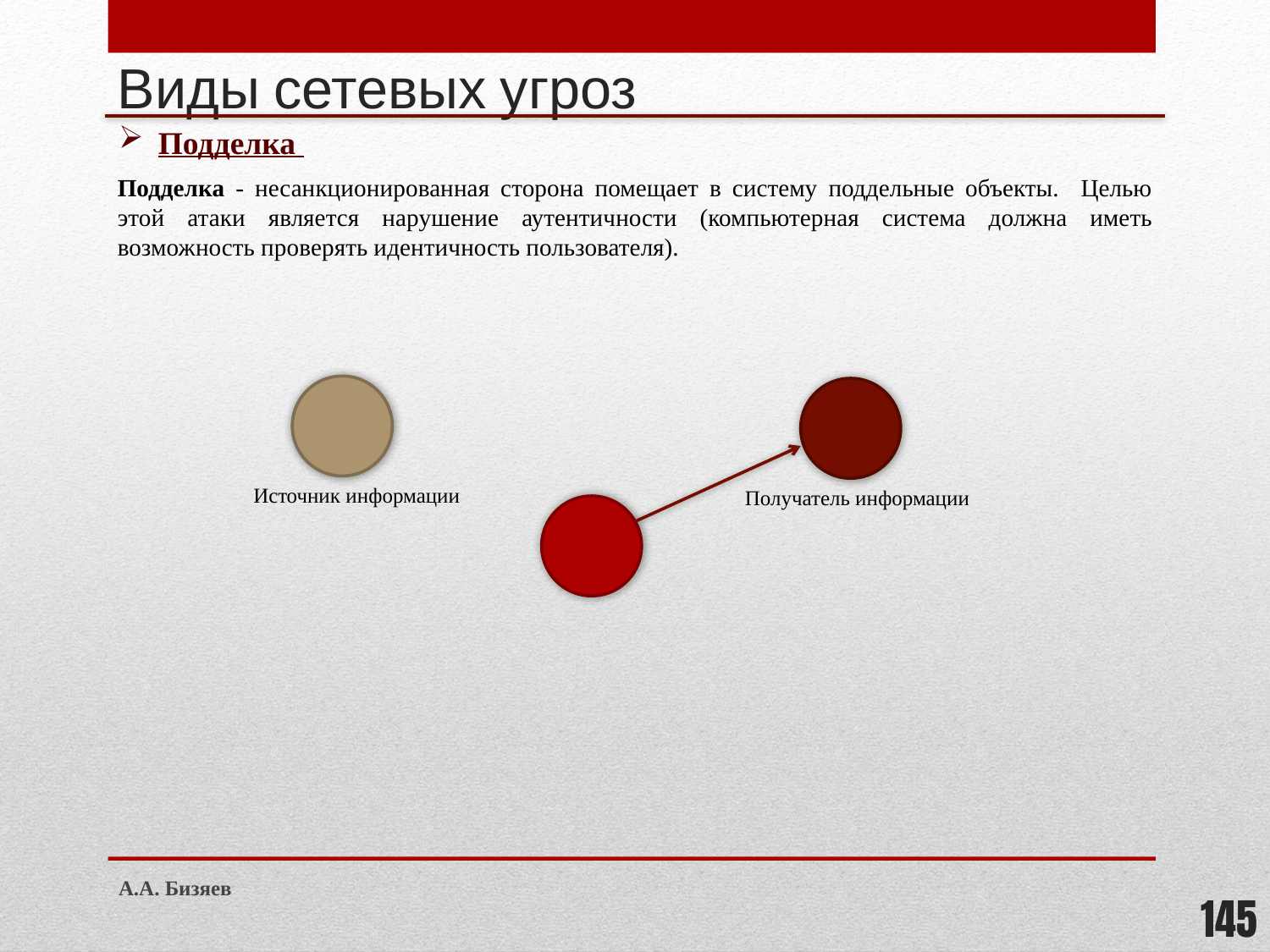

# Виды сетевых угроз
Подделка
Подделка - несанкционированная сторона помещает в систему поддельные объекты.  Целью этой атаки является нарушение аутентичности (компьютерная система должна иметь возможность проверять идентичность пользователя).

Источник информации
Получатель информации

А.А. Бизяев
145